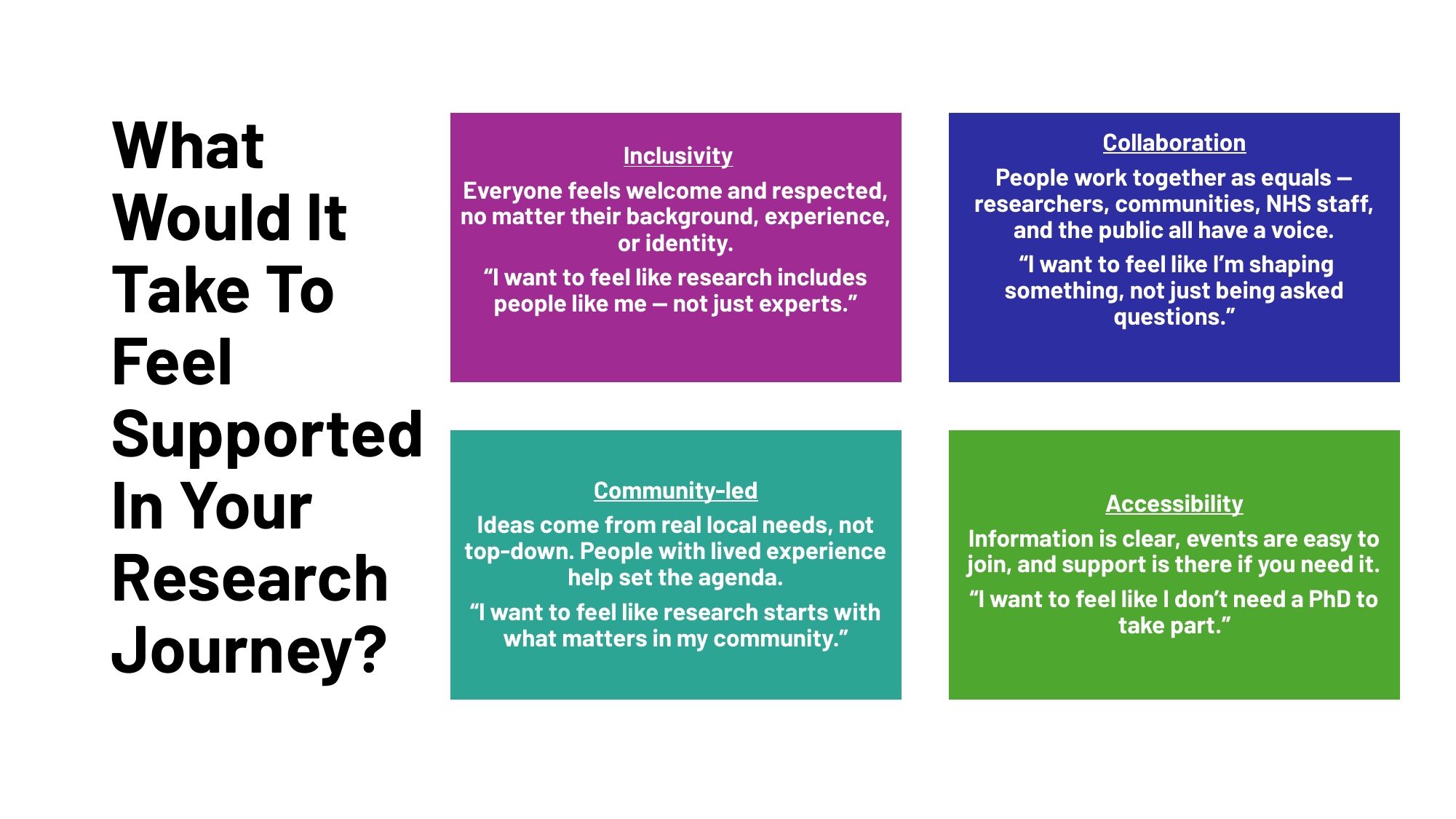

Inclusivity
Everyone feels welcome and respected, no matter their background, experience, or identity.
“I want to feel like research includes people like me — not just experts.”

Collaboration
People work together as equals — researchers, communities, NHS staff, and the public all have a voice.
 “I want to feel like I’m shaping something, not just being asked questions.”

Community-led
Ideas come from real local needs, not top-down. People with lived experience help set the agenda.
“I want to feel like research starts with what matters in my community.”
Accessibility
Information is clear, events are easy to join, and support is there if you need it.
“I want to feel like I don’t need a PhD to take part.”
# What Would It Take To Feel Supported In Your Research Journey?